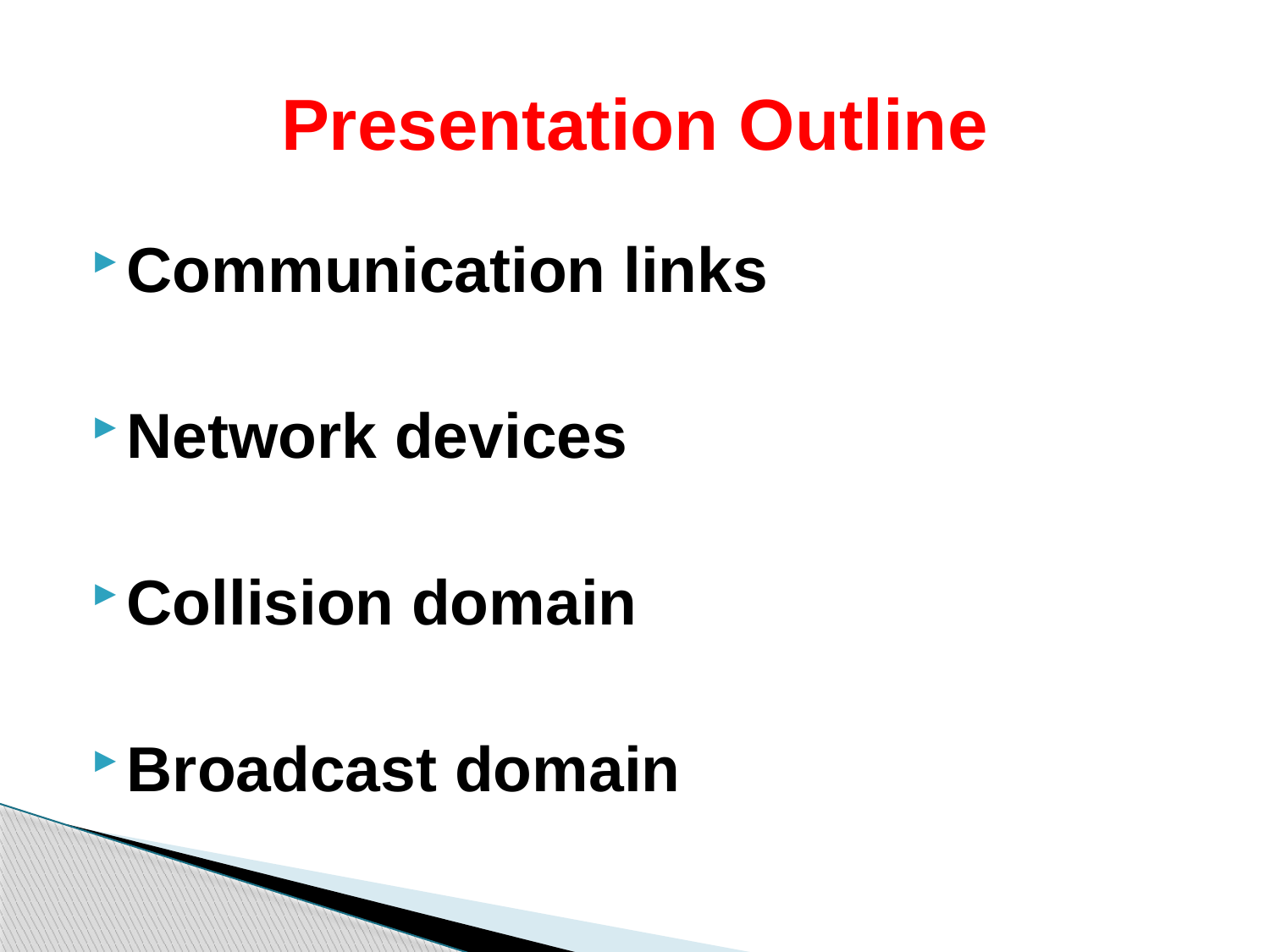

# Presentation Outline
Communication links

Network devices

Collision domain

Broadcast domain